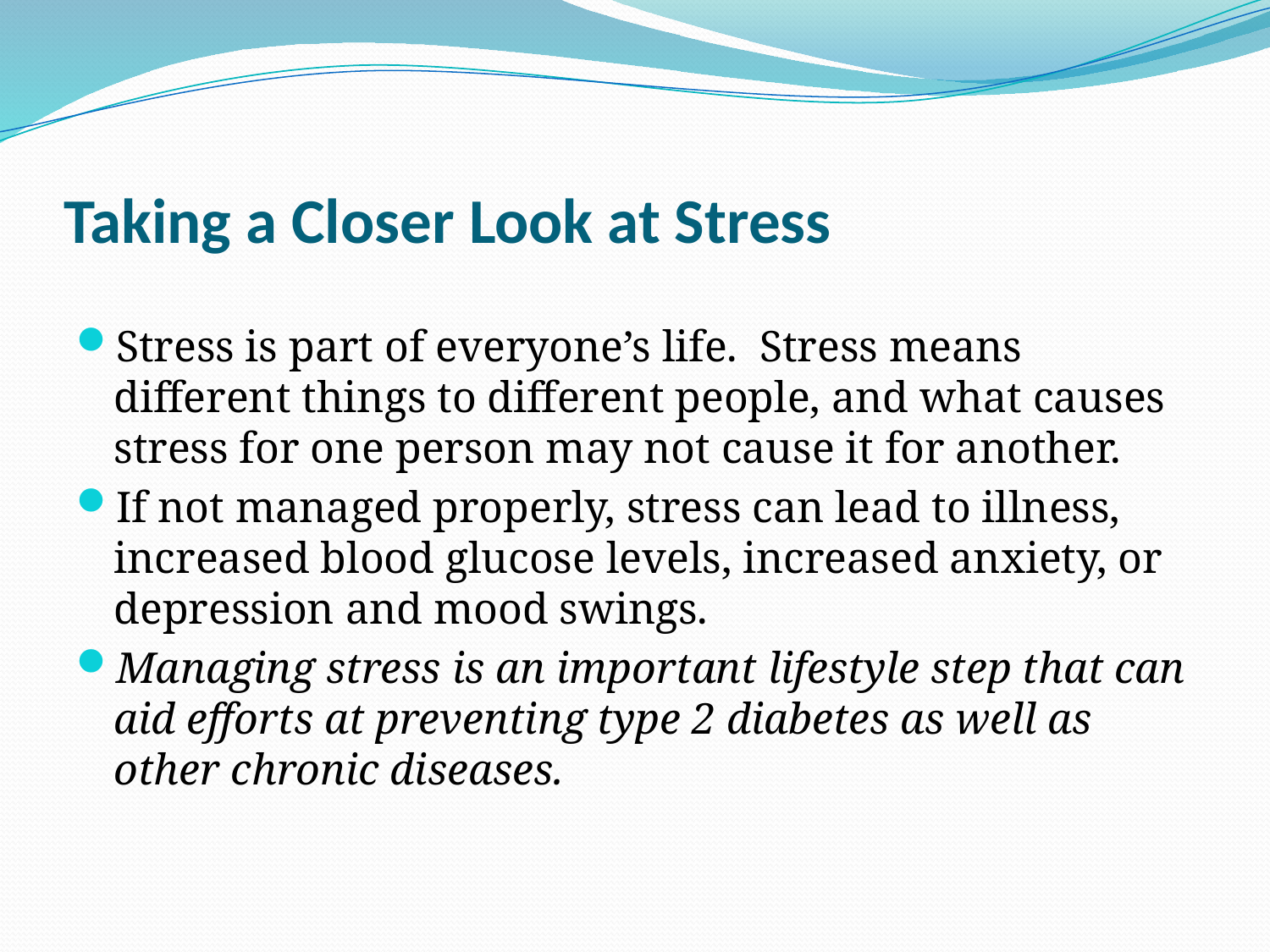

# Taking a Closer Look at Stress

Stress is part of everyone’s life.  Stress means different things to different people, and what causes stress for one person may not cause it for another.
If not managed properly, stress can lead to illness, increased blood glucose levels, increased anxiety, or depression and mood swings.
Managing stress is an important lifestyle step that can aid efforts at preventing type 2 diabetes as well as other chronic diseases.